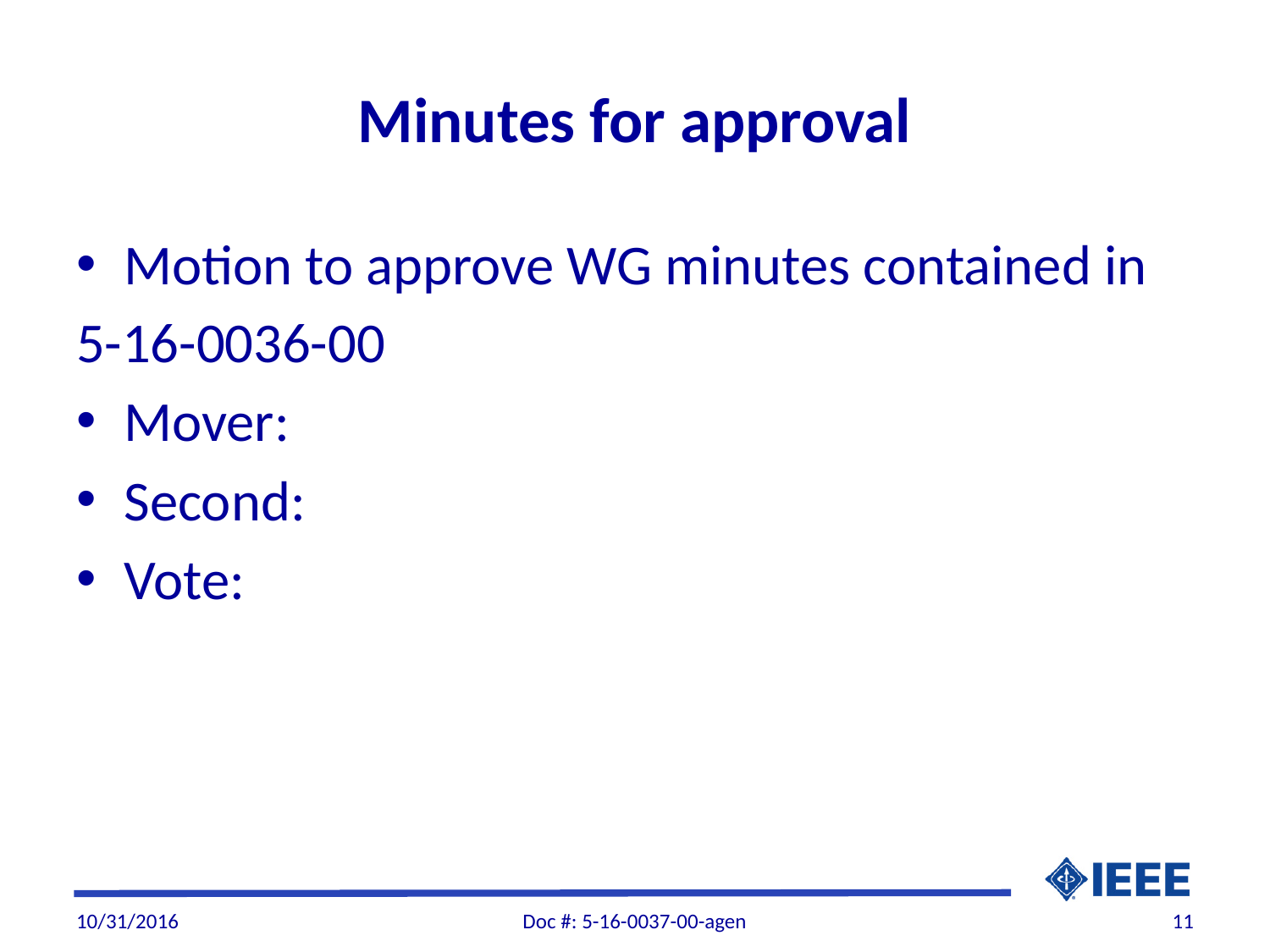

# Minutes for approval
Motion to approve WG minutes contained in
5-16-0036-00
Mover:
Second:
Vote:

10/31/2016
Doc #: 5-16-0037-00-agen
11